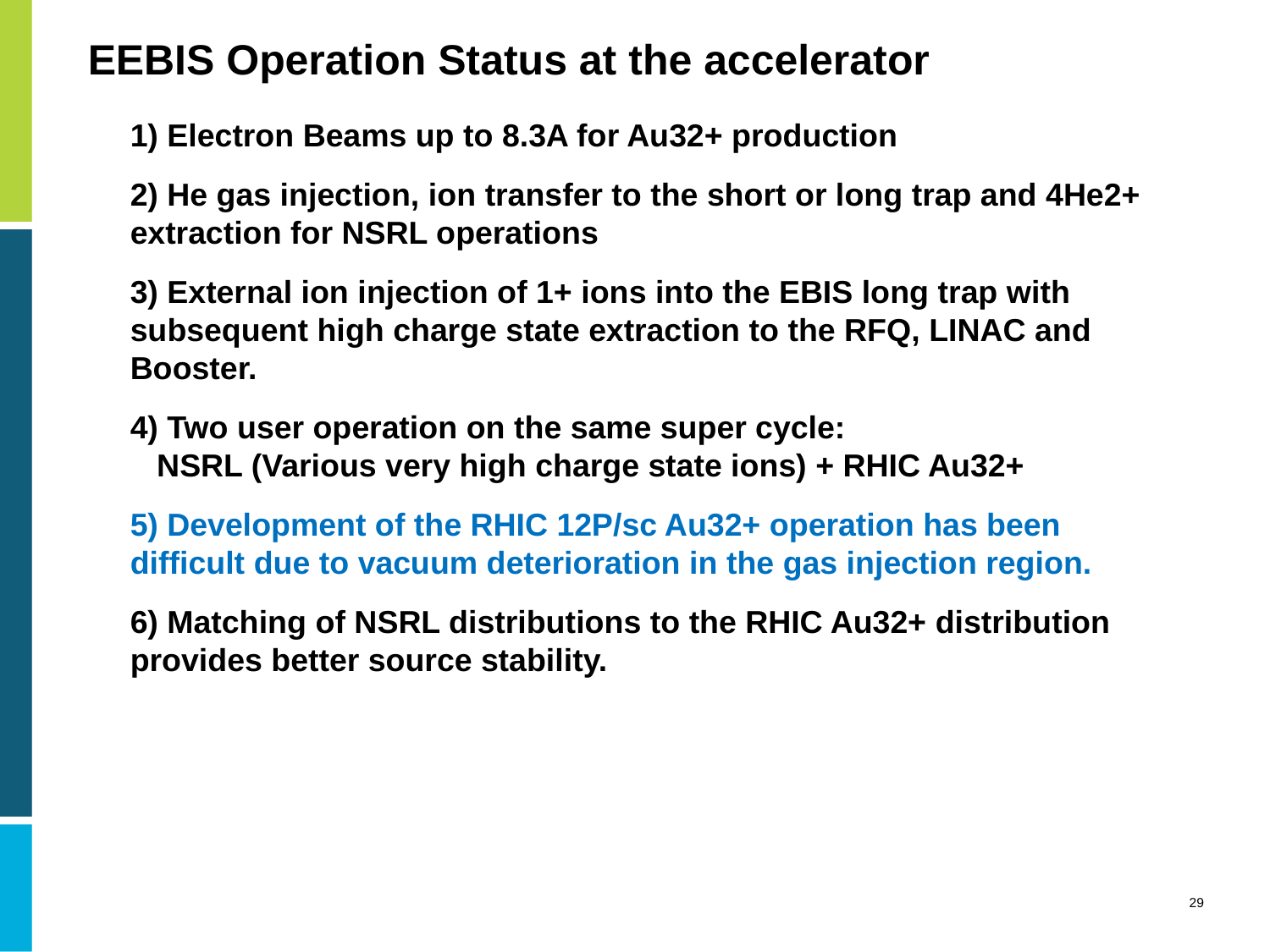

# EEBIS Operation Status at the accelerator
1) Electron Beams up to 8.3A for Au32+ production

2) He gas injection, ion transfer to the short or long trap and 4He2+ extraction for NSRL operations

3) External ion injection of 1+ ions into the EBIS long trap with subsequent high charge state extraction to the RFQ, LINAC and Booster.

4) Two user operation on the same super cycle:
   NSRL (Various very high charge state ions) + RHIC Au32+

5) Development of the RHIC 12P/sc Au32+ operation has been difficult due to vacuum deterioration in the gas injection region.

6) Matching of NSRL distributions to the RHIC Au32+ distribution provides better source stability.

29